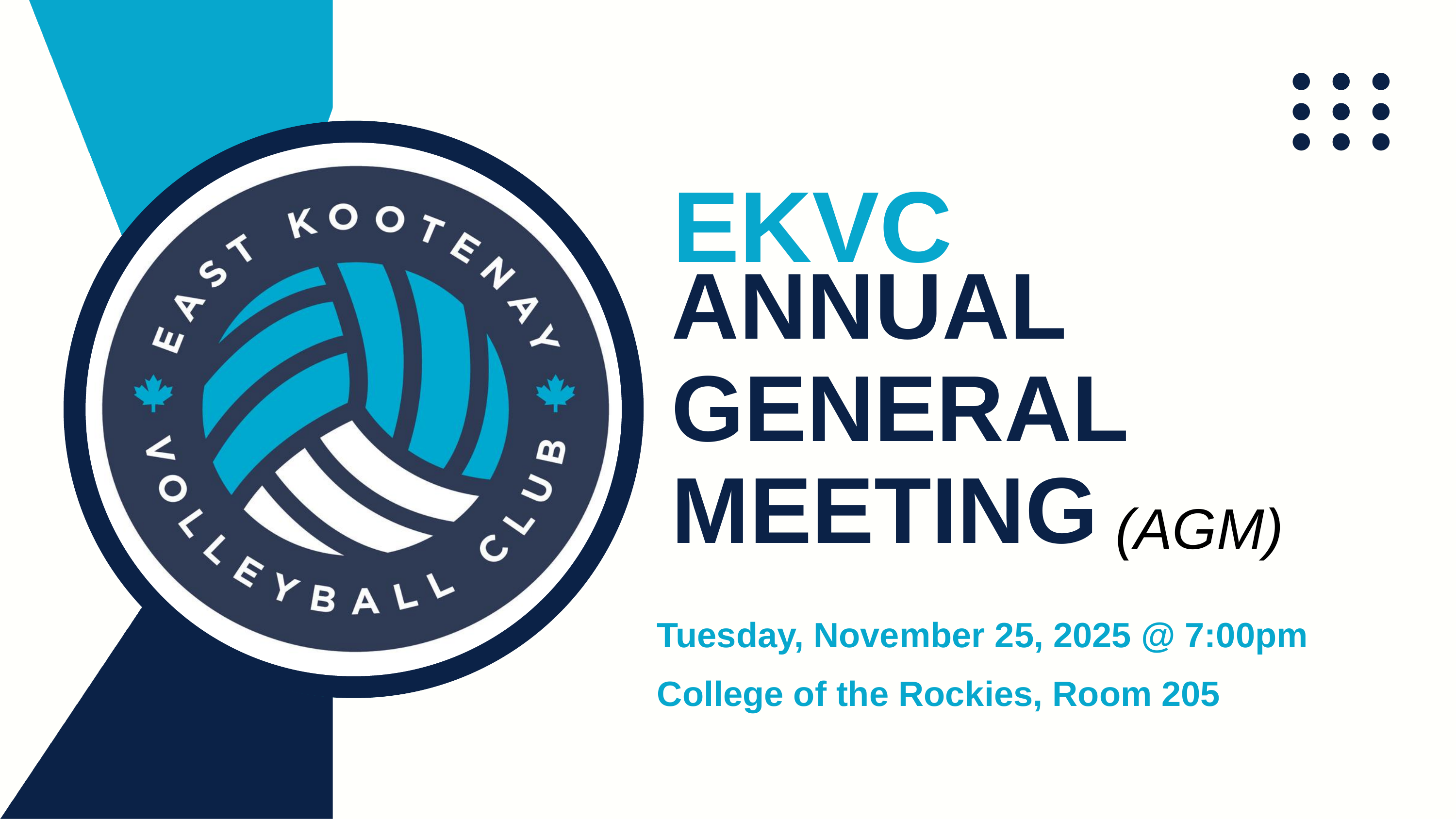

EKVC

ANNUAL GENERAL MEETING
(AGM)
Tuesday, November 25, 2025 @ 7:00pm
College of the Rockies, Room 205